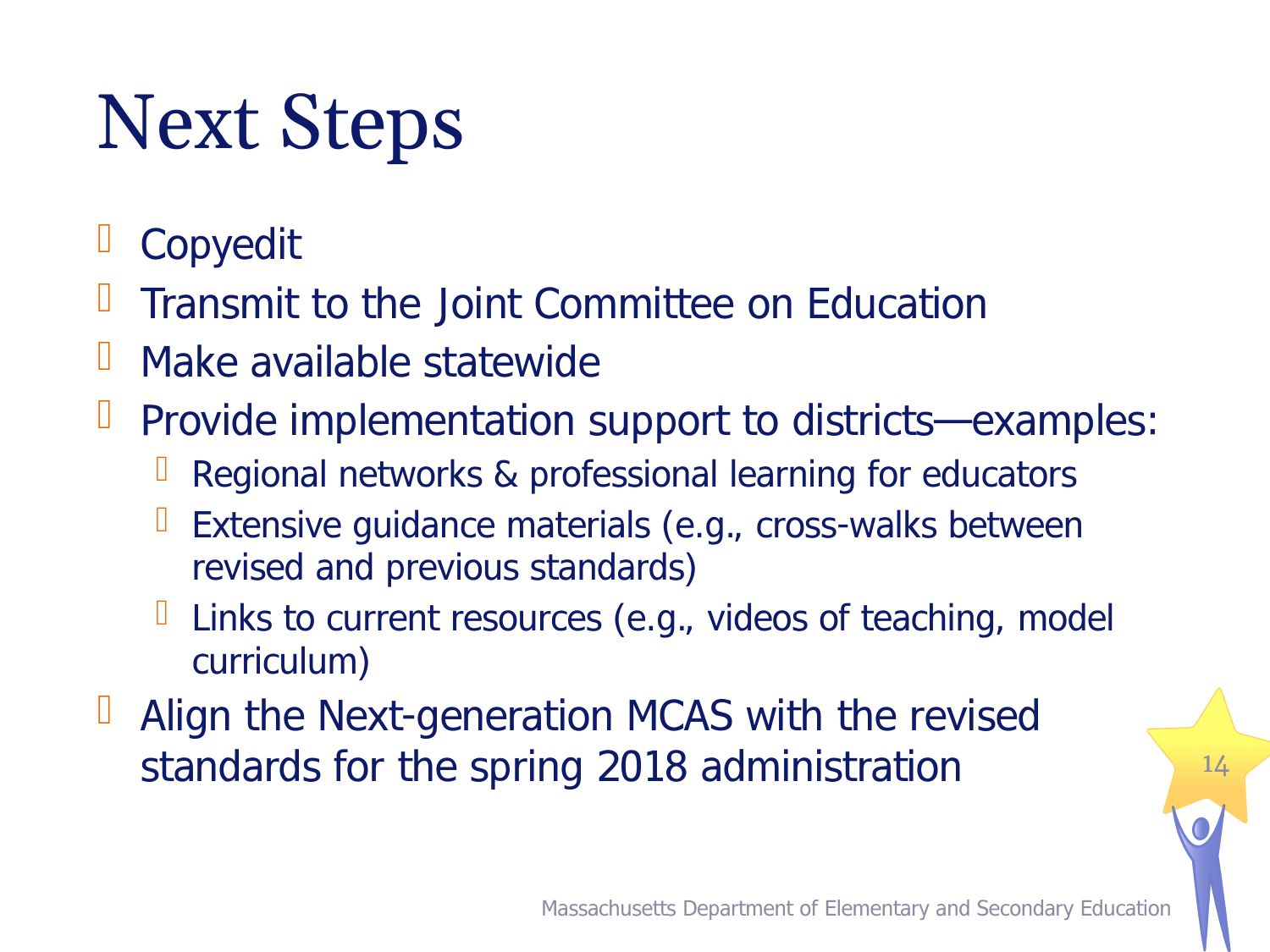

# Next Steps
Copyedit
Transmit to the Joint Committee on Education
Make available statewide
Provide implementation support to districts—examples:
Regional networks & professional learning for educators
Extensive guidance materials (e.g., cross-walks between revised and previous standards)
Links to current resources (e.g., videos of teaching, model curriculum)
Align the Next-generation MCAS with the revised standards for the spring 2018 administration
14
Massachusetts Department of Elementary and Secondary Education